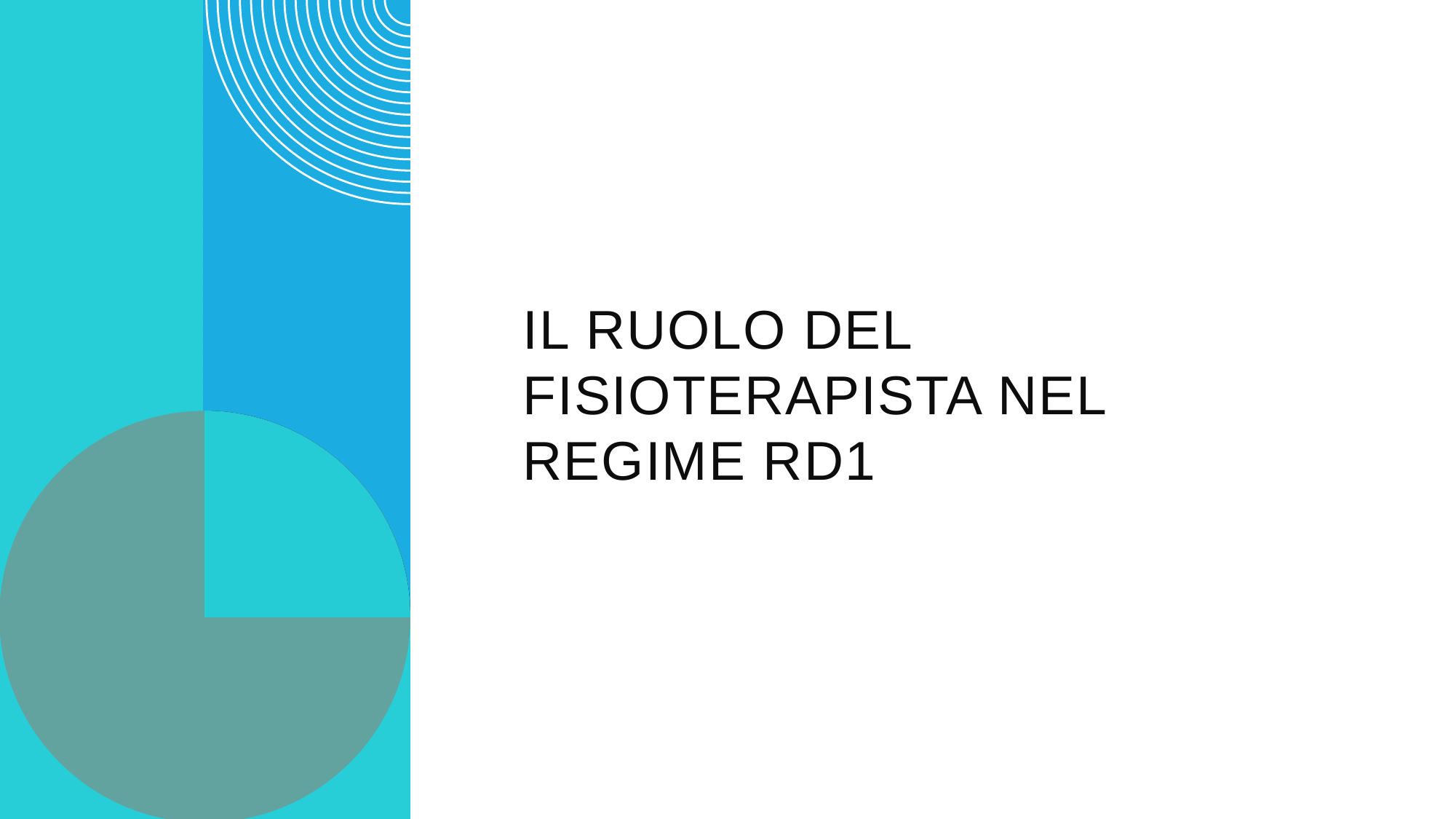

# IL Ruolo del fisioterapista nel regime RD1